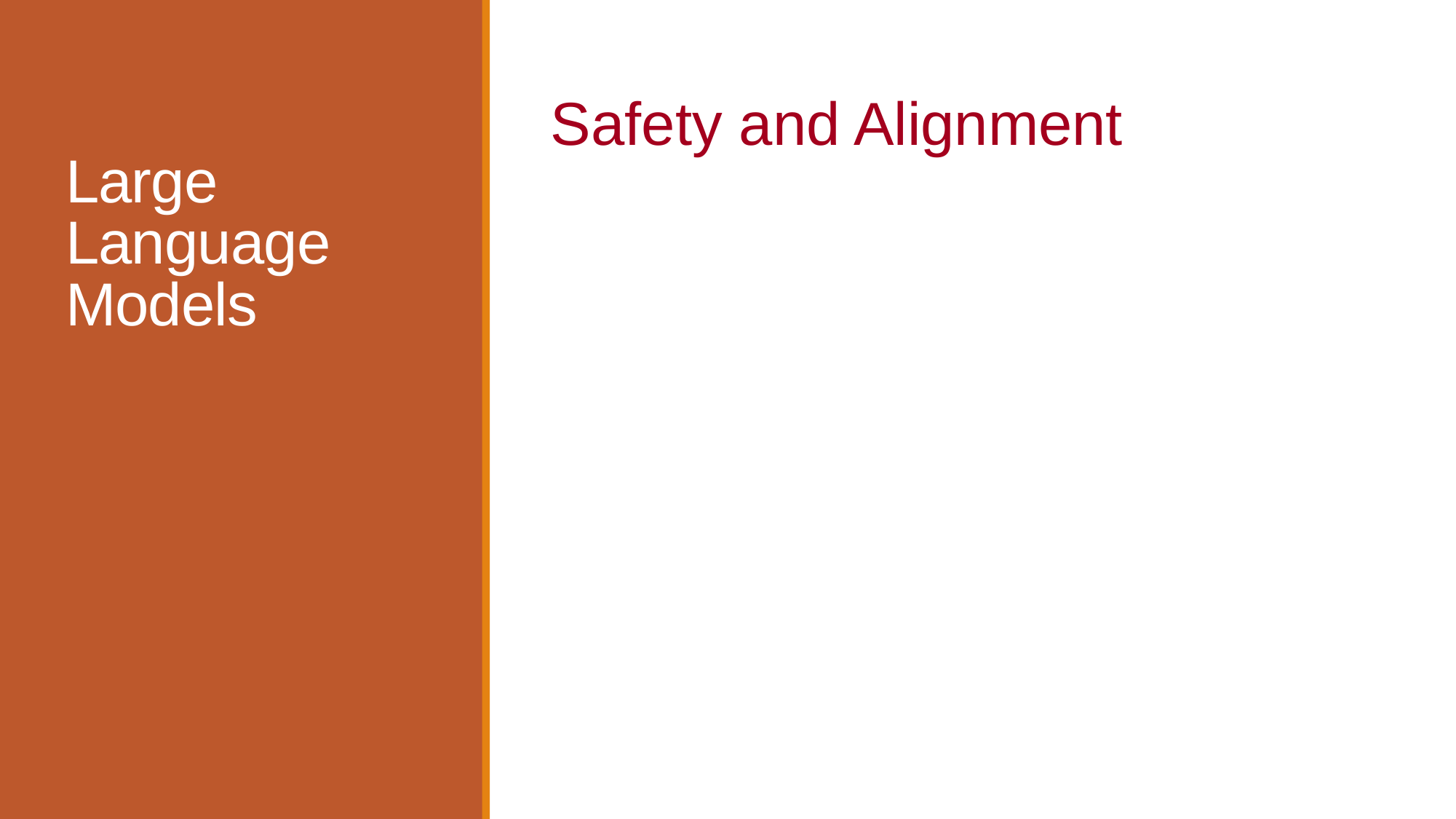

# Large Language Models
Safety and Alignment